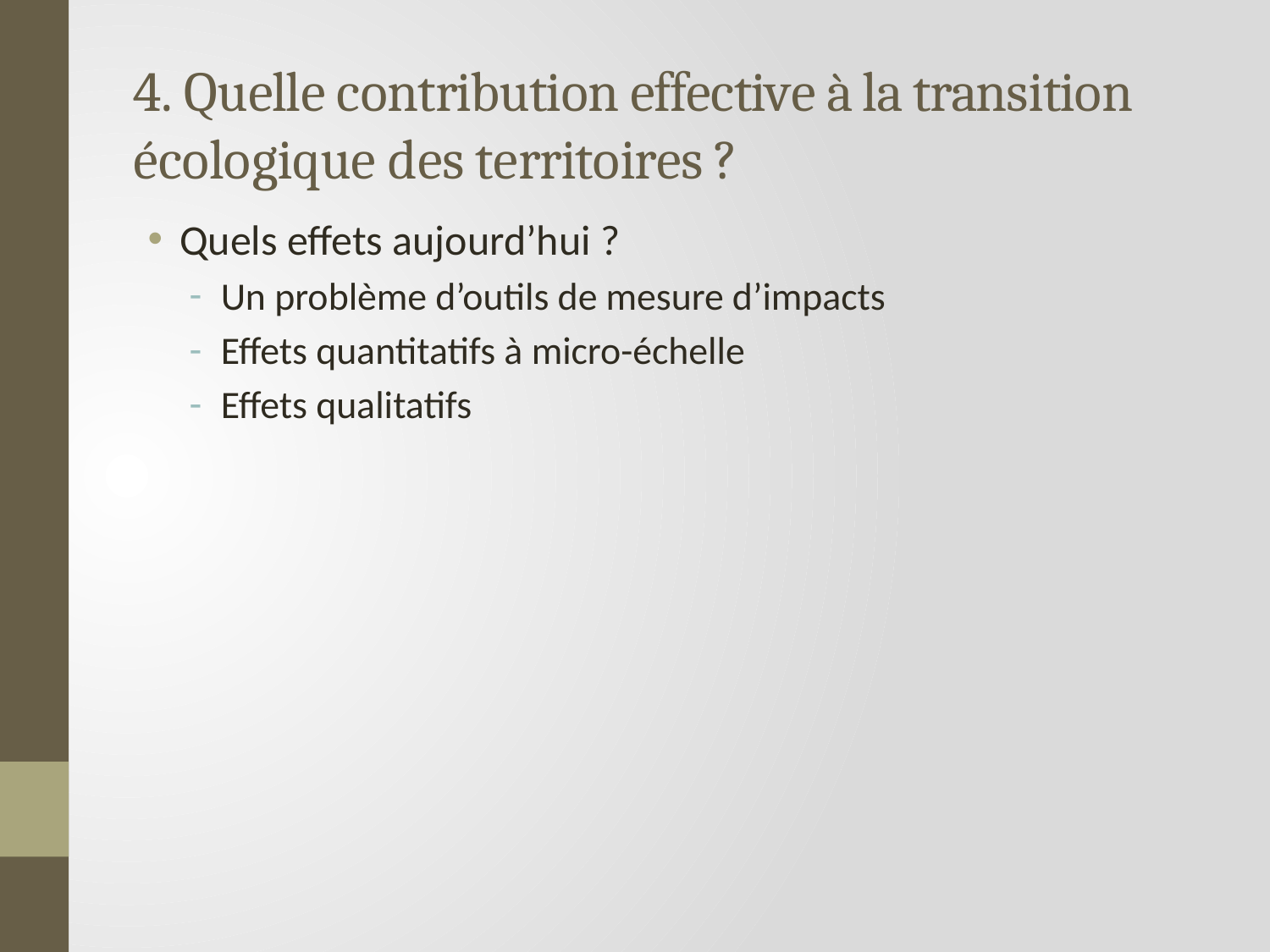

# 4. Quelle contribution effective à la transition écologique des territoires ?
Quels effets aujourd’hui ?
Un problème d’outils de mesure d’impacts
Effets quantitatifs à micro-échelle
Effets qualitatifs